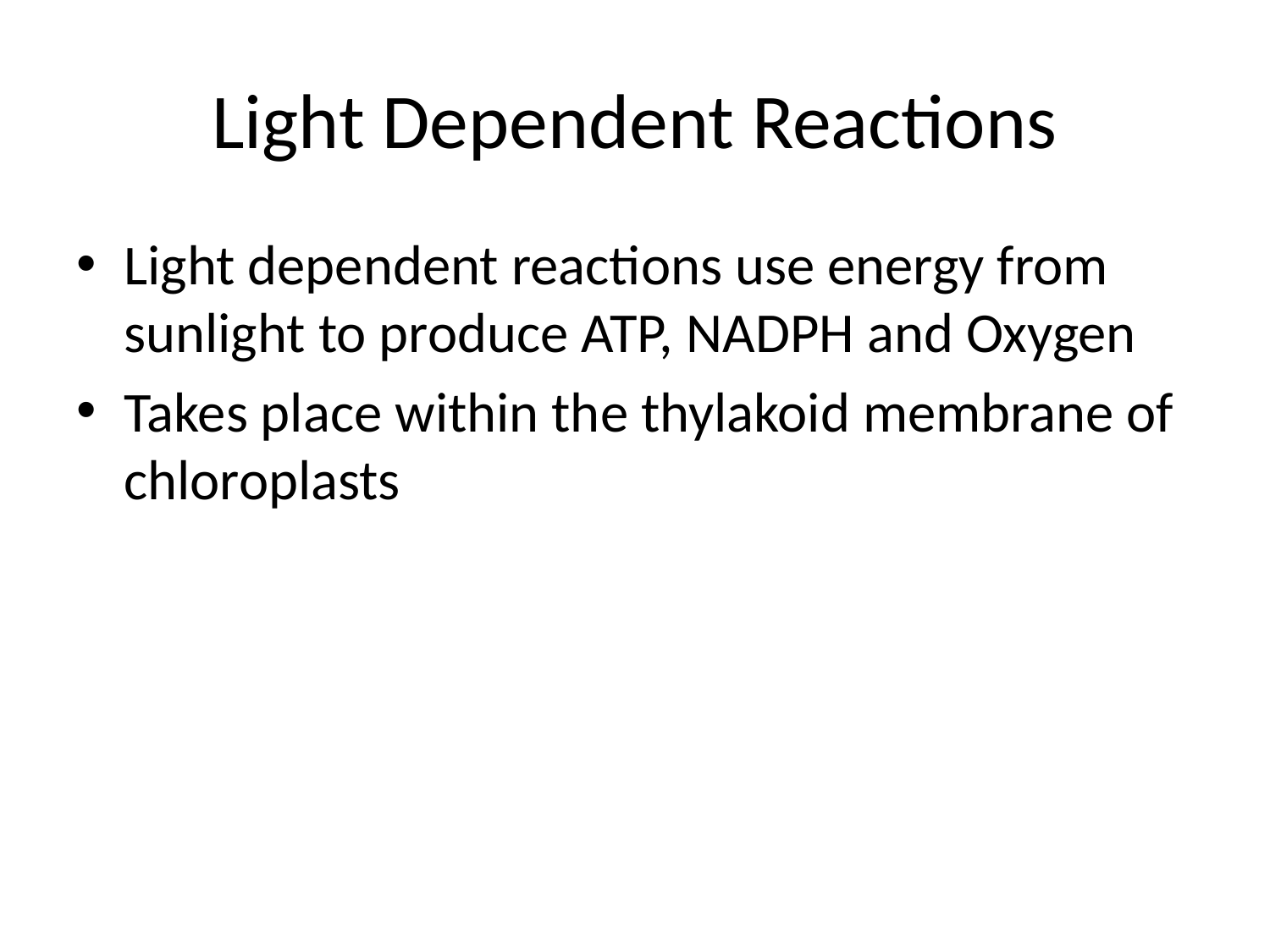

# Light Dependent Reactions
Light dependent reactions use energy from sunlight to produce ATP, NADPH and Oxygen
Takes place within the thylakoid membrane of chloroplasts